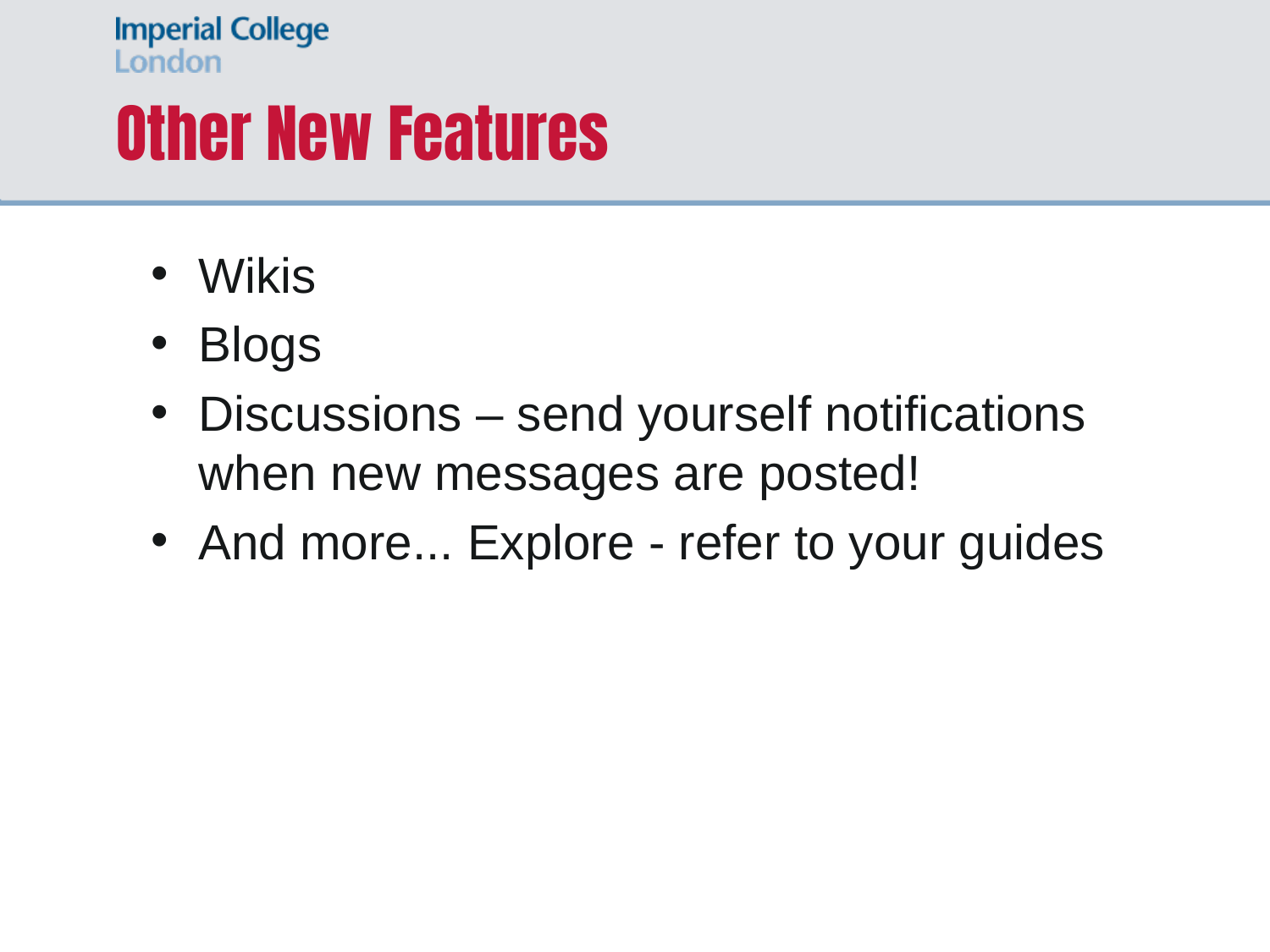

Other New Features

Wikis
Blogs
Discussions – send yourself notifications when new messages are posted!
And more... Explore - refer to your guides